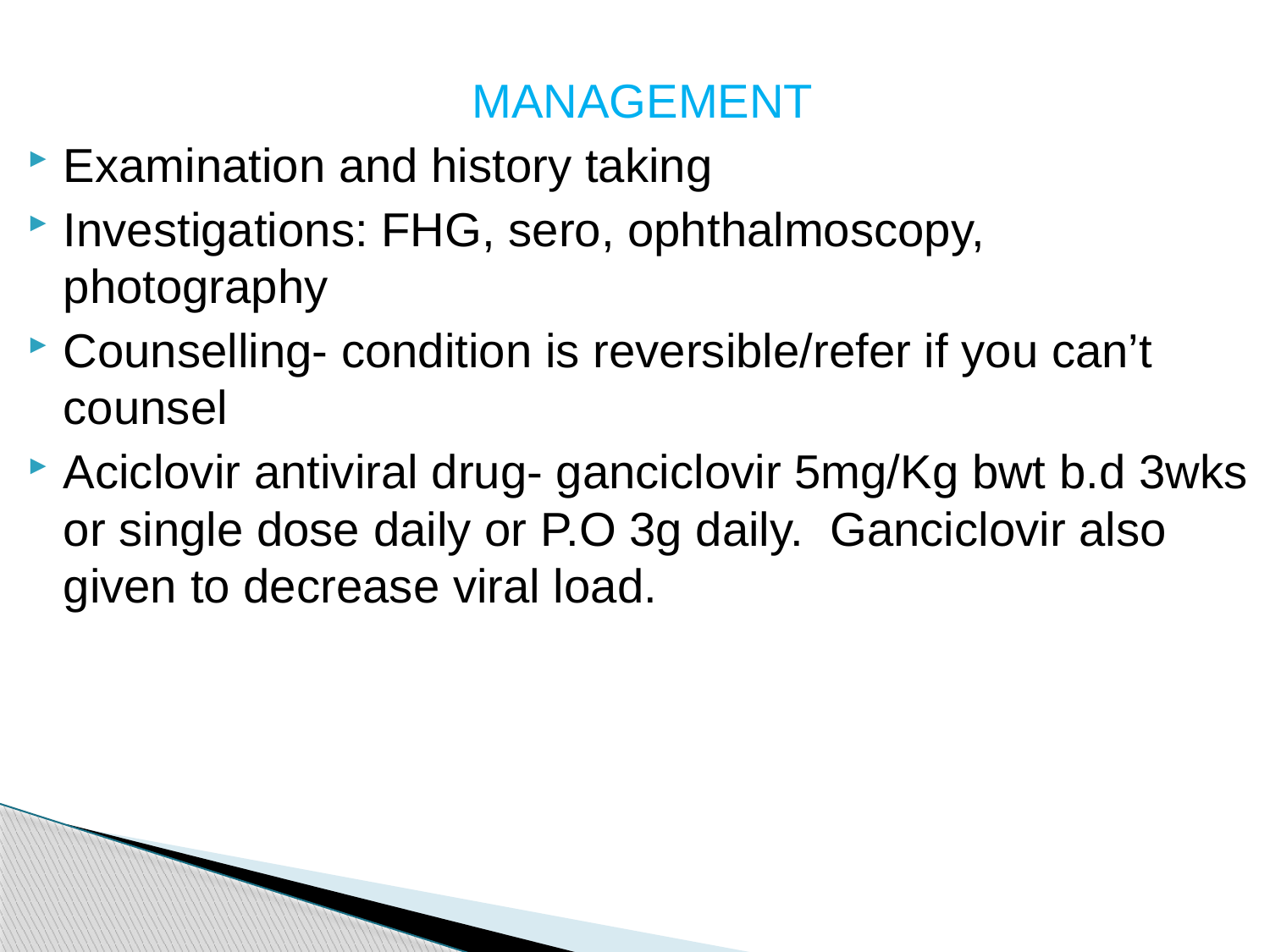

MANAGEMENT
Examination and history taking
Investigations: FHG, sero, ophthalmoscopy, photography
Counselling- condition is reversible/refer if you can’t counsel
Aciclovir antiviral drug- ganciclovir 5mg/Kg bwt b.d 3wks or single dose daily or P.O 3g daily.  Ganciclovir also given to decrease viral load.